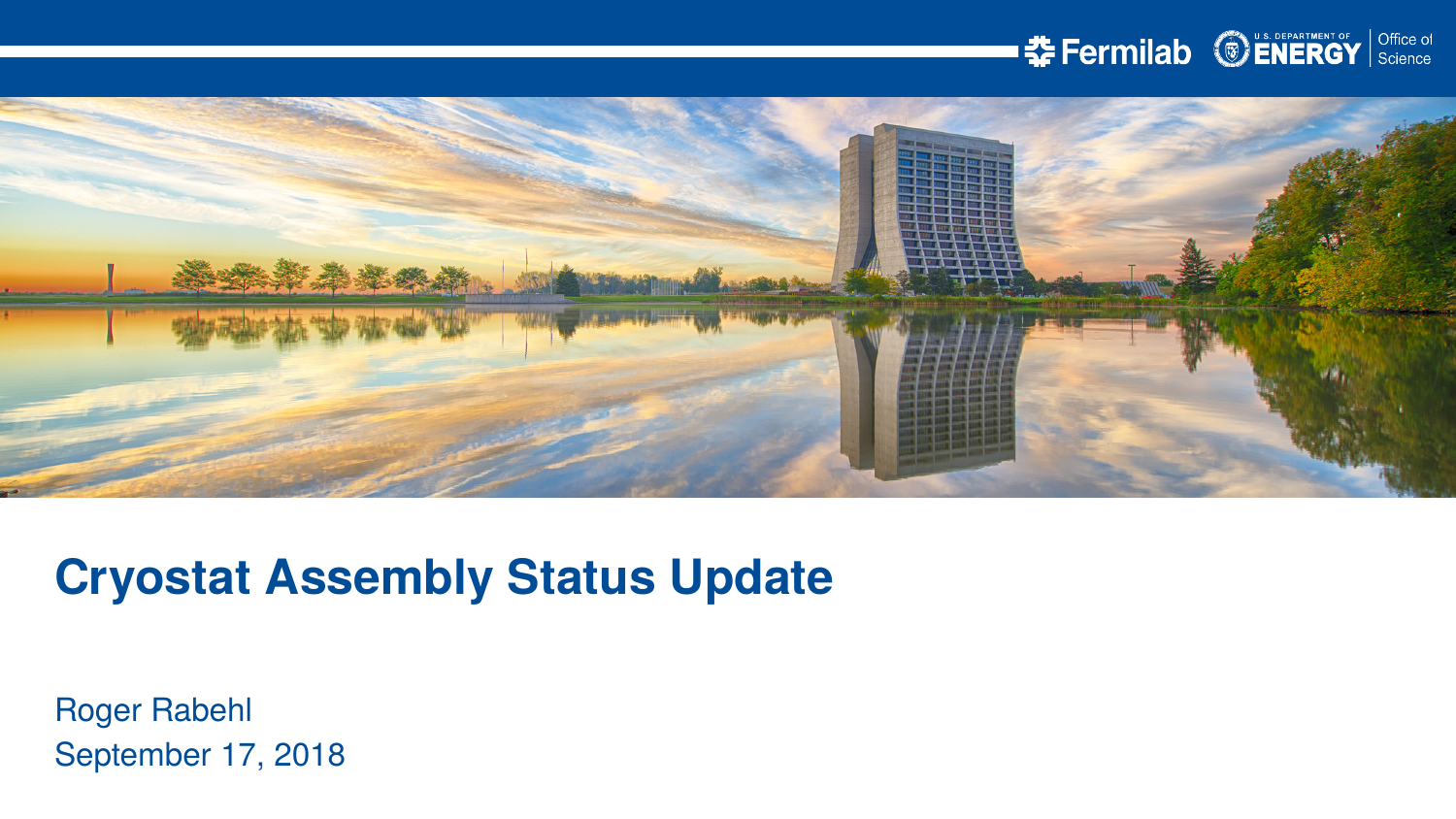

Cryostat Assembly Status Update

Roger Rabehl
September 17, 2018